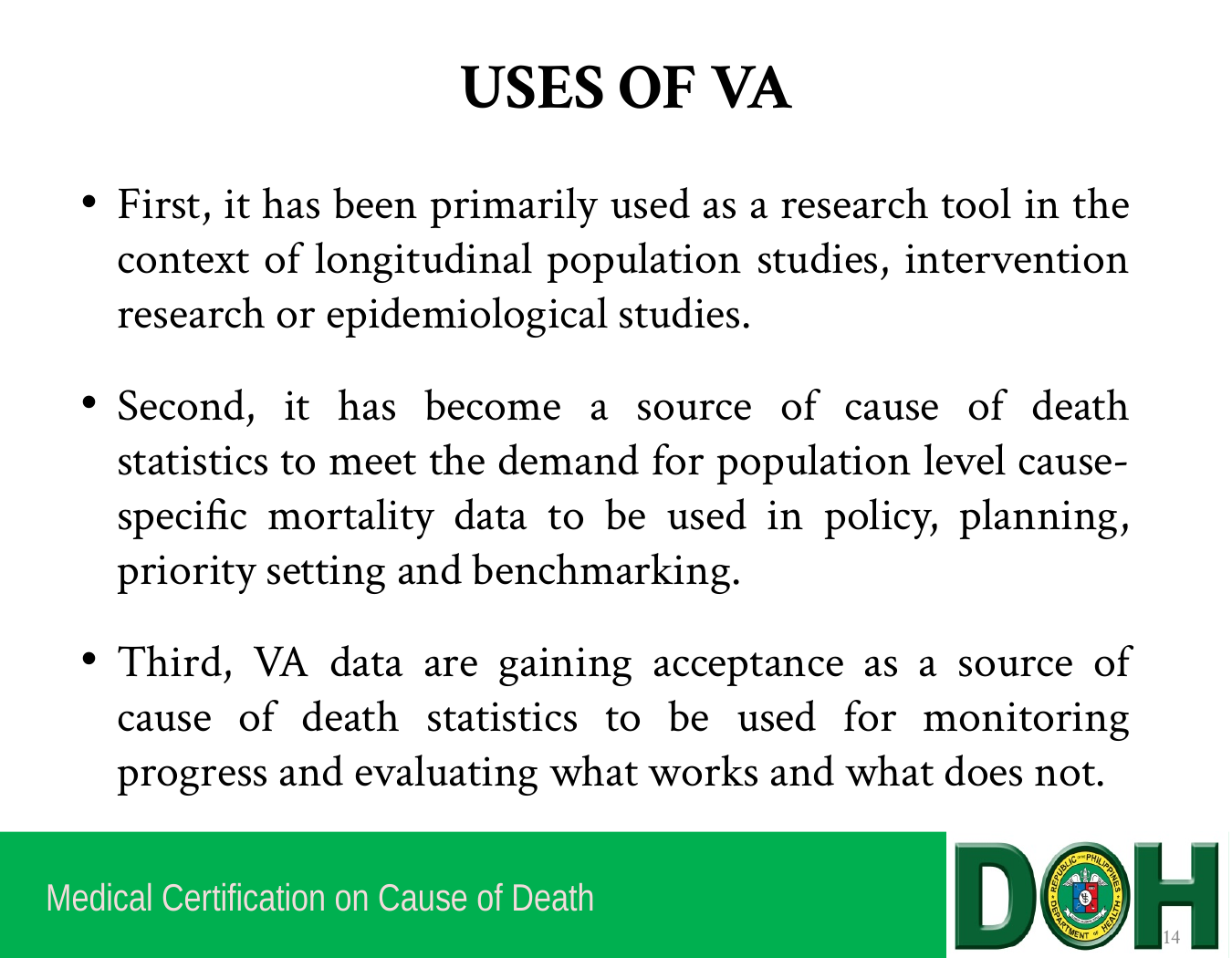

# USES OF VA
First, it has been primarily used as a research tool in the context of longitudinal population studies, intervention research or epidemiological studies.

Second, it has become a source of cause of death statistics to meet the demand for population level cause-specific mortality data to be used in policy, planning, priority setting and benchmarking.

Third, VA data are gaining acceptance as a source of cause of death statistics to be used for monitoring progress and evaluating what works and what does not.